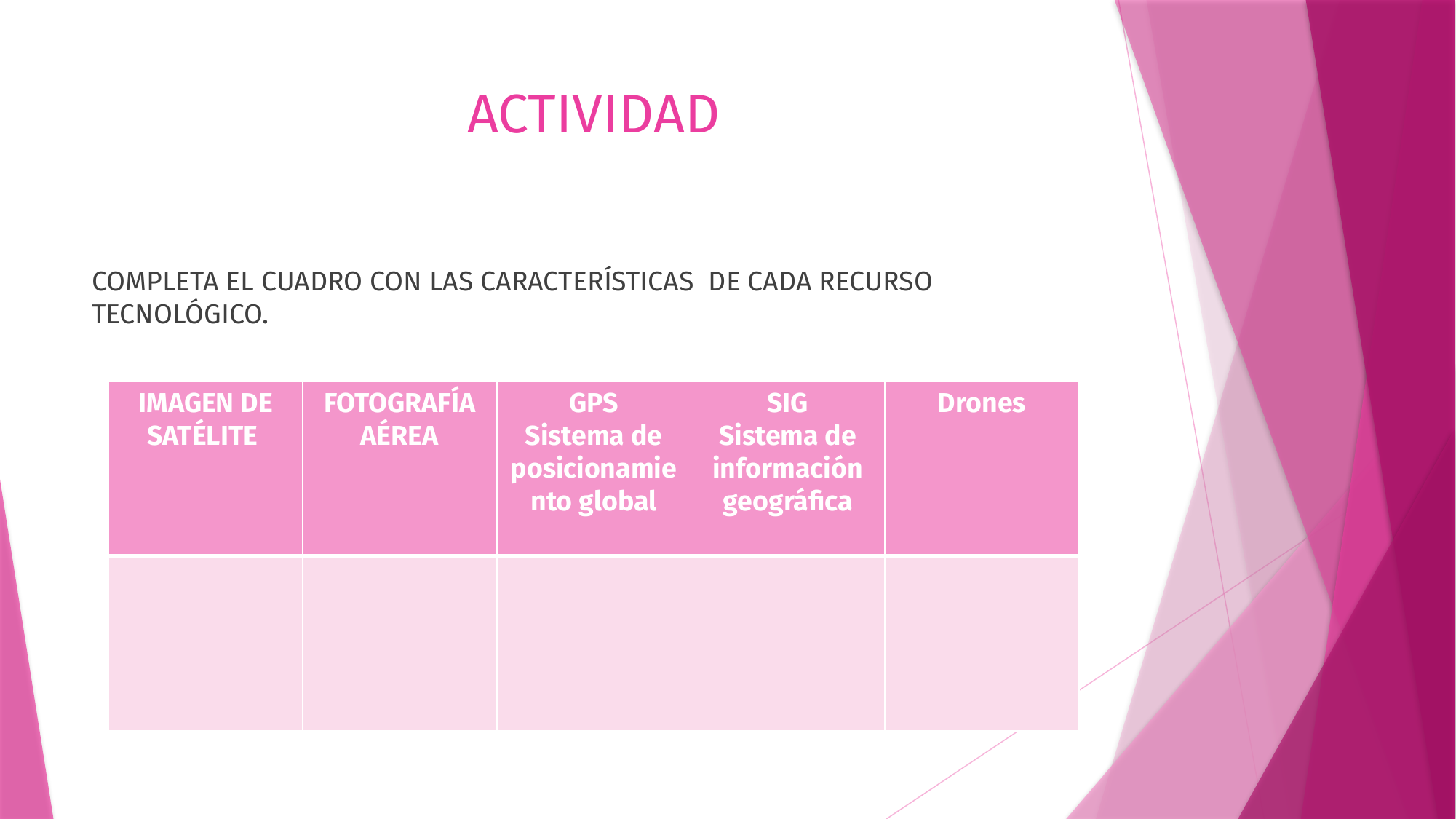

# ACTIVIDAD
COMPLETA EL CUADRO CON LAS CARACTERÍSTICAS  DE CADA RECURSO TECNOLÓGICO.

| IMAGEN DE SATÉLITE | FOTOGRAFÍA AÉREA | GPS Sistema de posicionamiento global | SIG Sistema de información geográfica | Drones |
| --- | --- | --- | --- | --- |
|  |  |  |  |  |